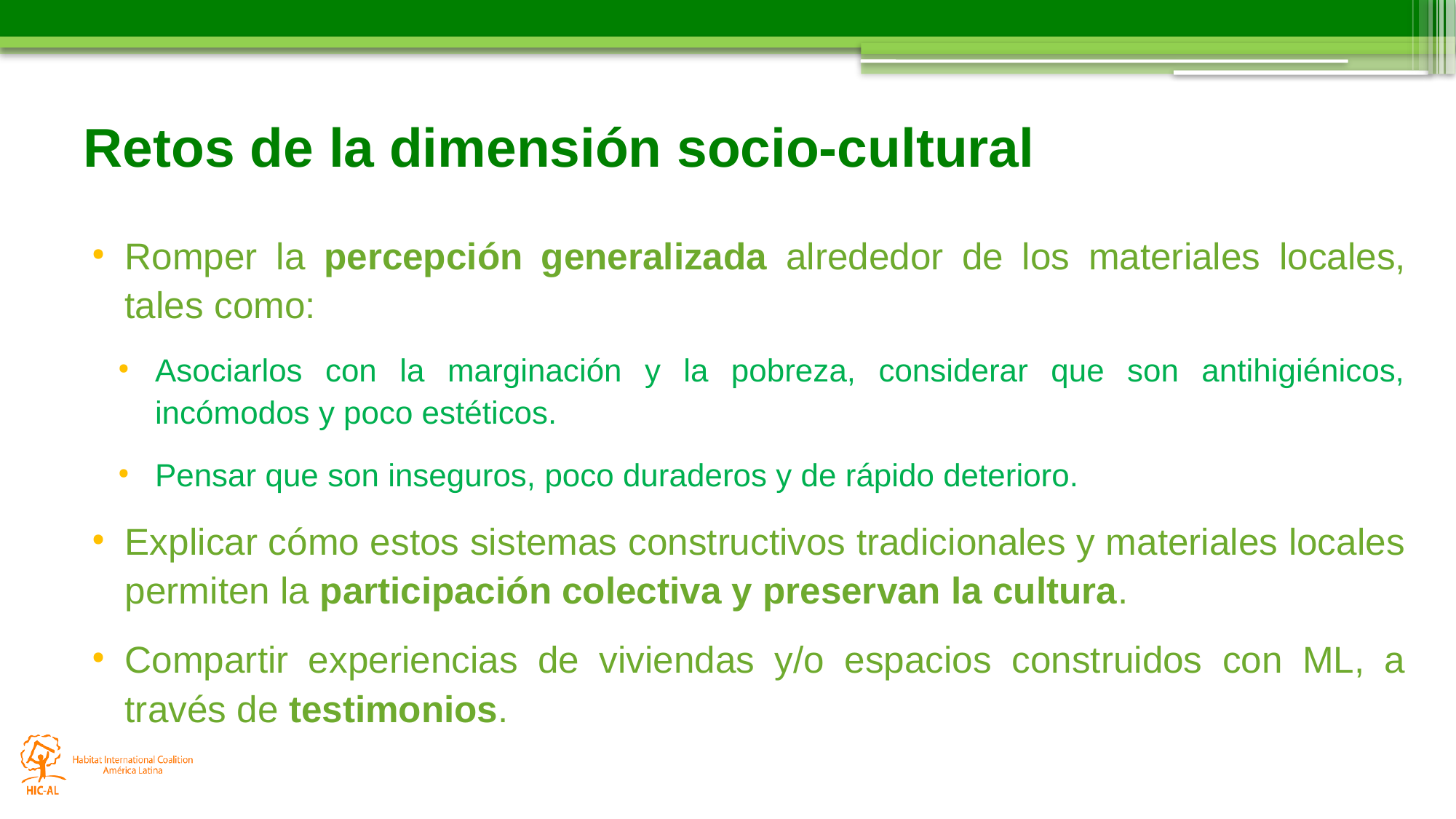

# Retos de la dimensión socio-cultural
Romper la percepción generalizada alrededor de los materiales locales, tales como:
Asociarlos con la marginación y la pobreza, considerar que son antihigiénicos, incómodos y poco estéticos.
Pensar que son inseguros, poco duraderos y de rápido deterioro.
Explicar cómo estos sistemas constructivos tradicionales y materiales locales permiten la participación colectiva y preservan la cultura.
Compartir experiencias de viviendas y/o espacios construidos con ML, a través de testimonios.